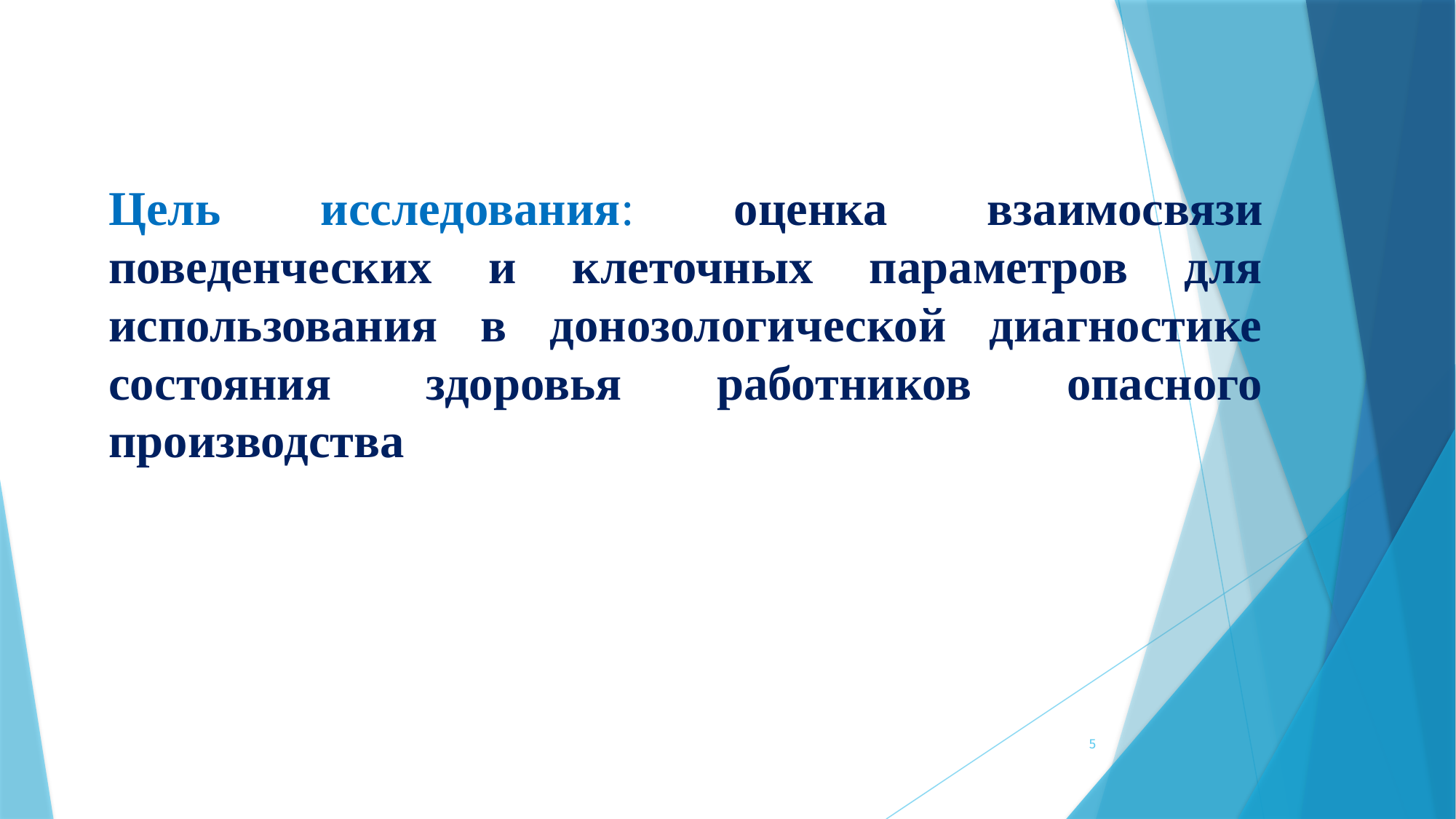

# Цель исследования: оценка взаимосвязи поведенческих и клеточных параметров для использования в донозологической диагностике состояния здоровья работников опасного производства
5